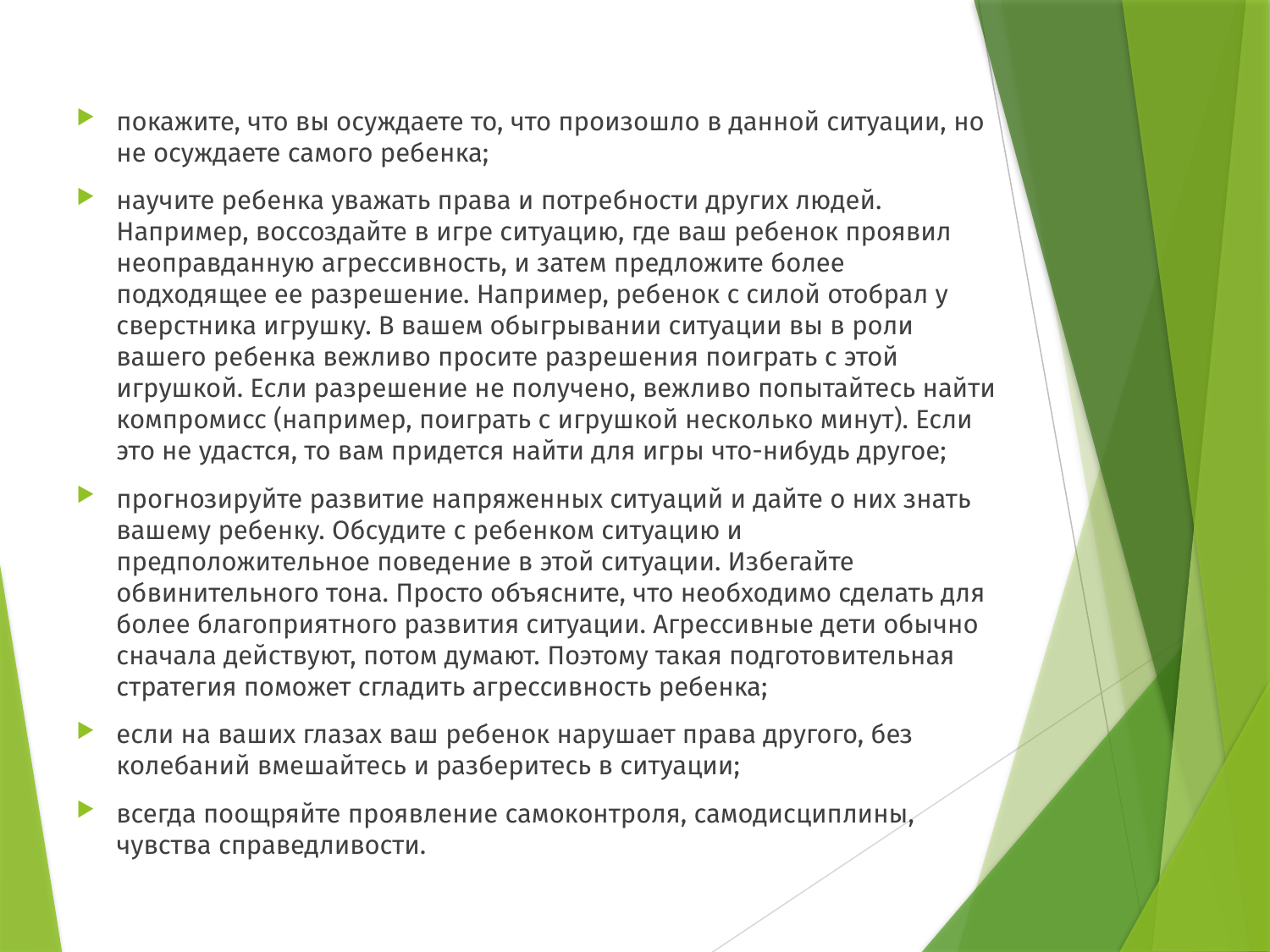

покажите, что вы осуждаете то, что произошло в данной ситуации, но не осуждаете самого ребенка;
научите ребенка уважать права и потребности других людей. Например, воссоздайте в игре ситуацию, где ваш ребенок проявил неоправданную агрессивность, и затем предложите более подходящее ее разрешение. Например, ребенок с силой отобрал у сверстника игрушку. В вашем обыгрывании ситуации вы в роли вашего ребенка вежливо просите разрешения поиграть с этой игрушкой. Если разрешение не получено, вежливо попытайтесь найти компромисс (например, поиграть с игрушкой несколько минут). Если это не удастся, то вам придется найти для игры что-нибудь другое;
прогнозируйте развитие напряженных ситуаций и дайте о них знать вашему ребенку. Обсудите с ребенком ситуацию и предположительное поведение в этой ситуации. Избегайте обвинительного тона. Просто объясните, что необходимо сделать для более благоприятного развития ситуации. Агрессивные дети обычно сначала действуют, потом думают. Поэтому такая подготовительная стратегия поможет сгладить агрессивность ребенка;
если на ваших глазах ваш ребенок нарушает права другого, без колебаний вмешайтесь и разберитесь в ситуации;
всегда поощряйте проявление самоконтроля, самодисциплины, чувства справедливости.